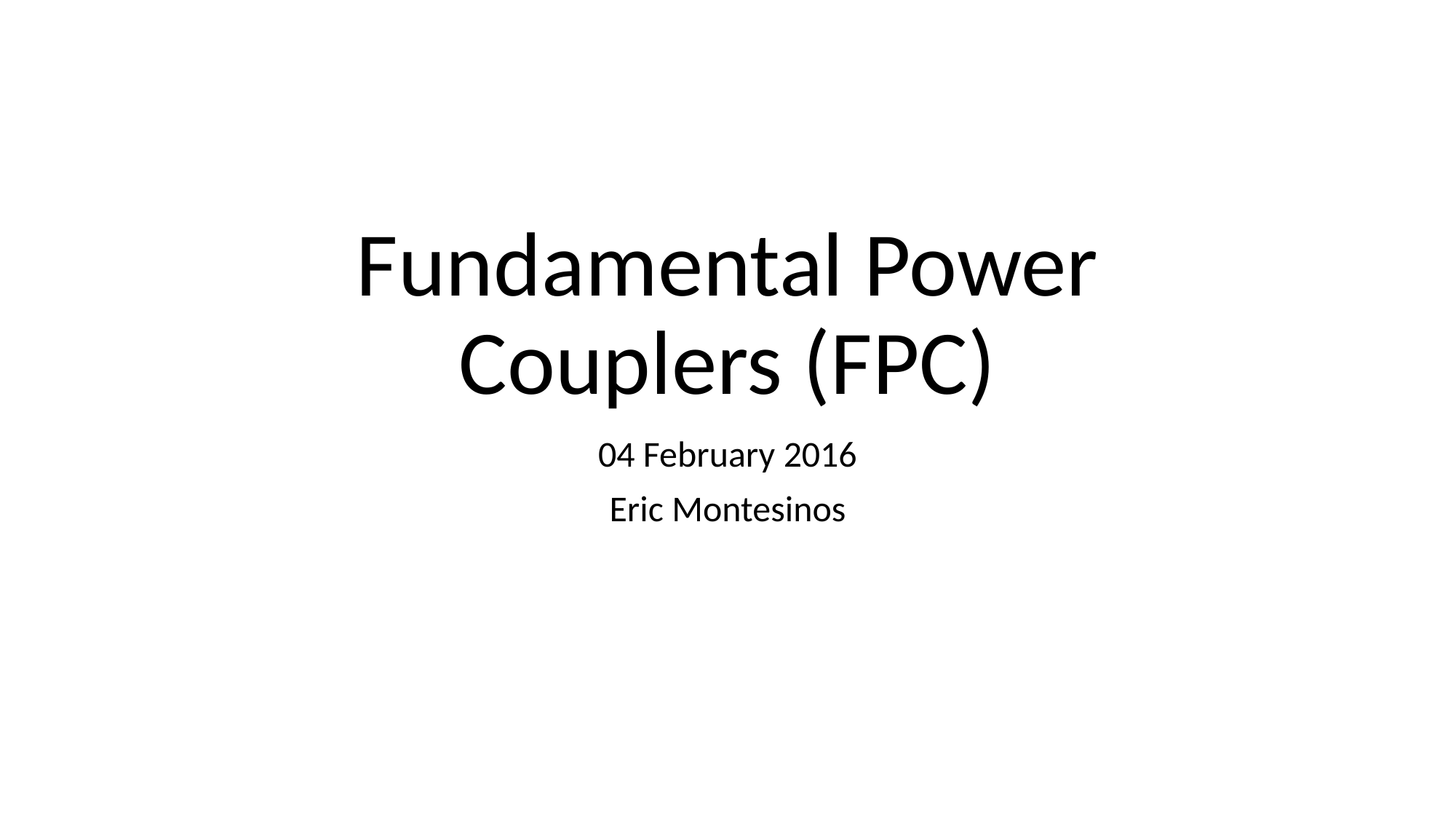

# Fundamental Power Couplers (FPC)
04 February 2016
Eric Montesinos